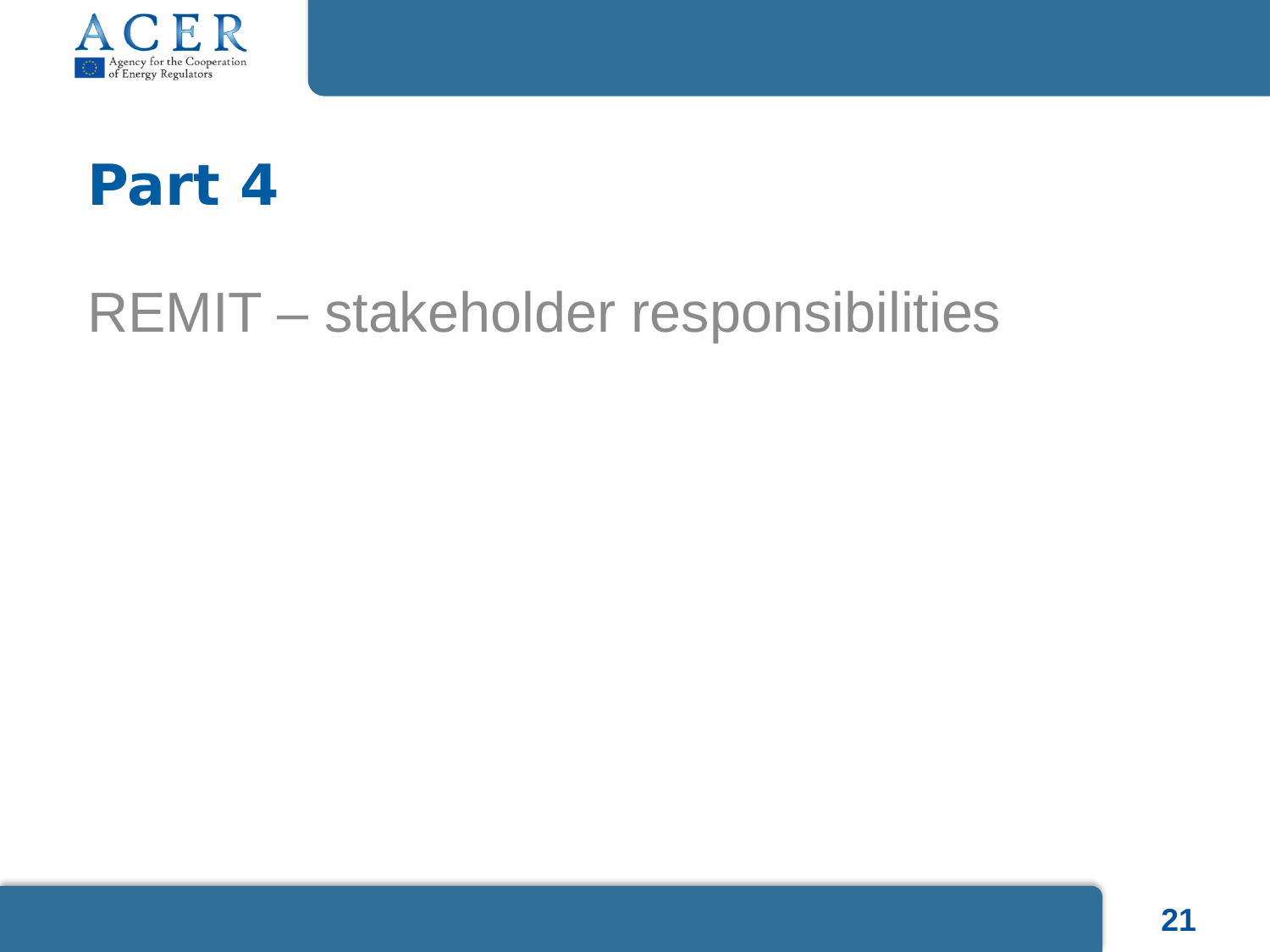

# Part 4
REMIT – stakeholder responsibilities